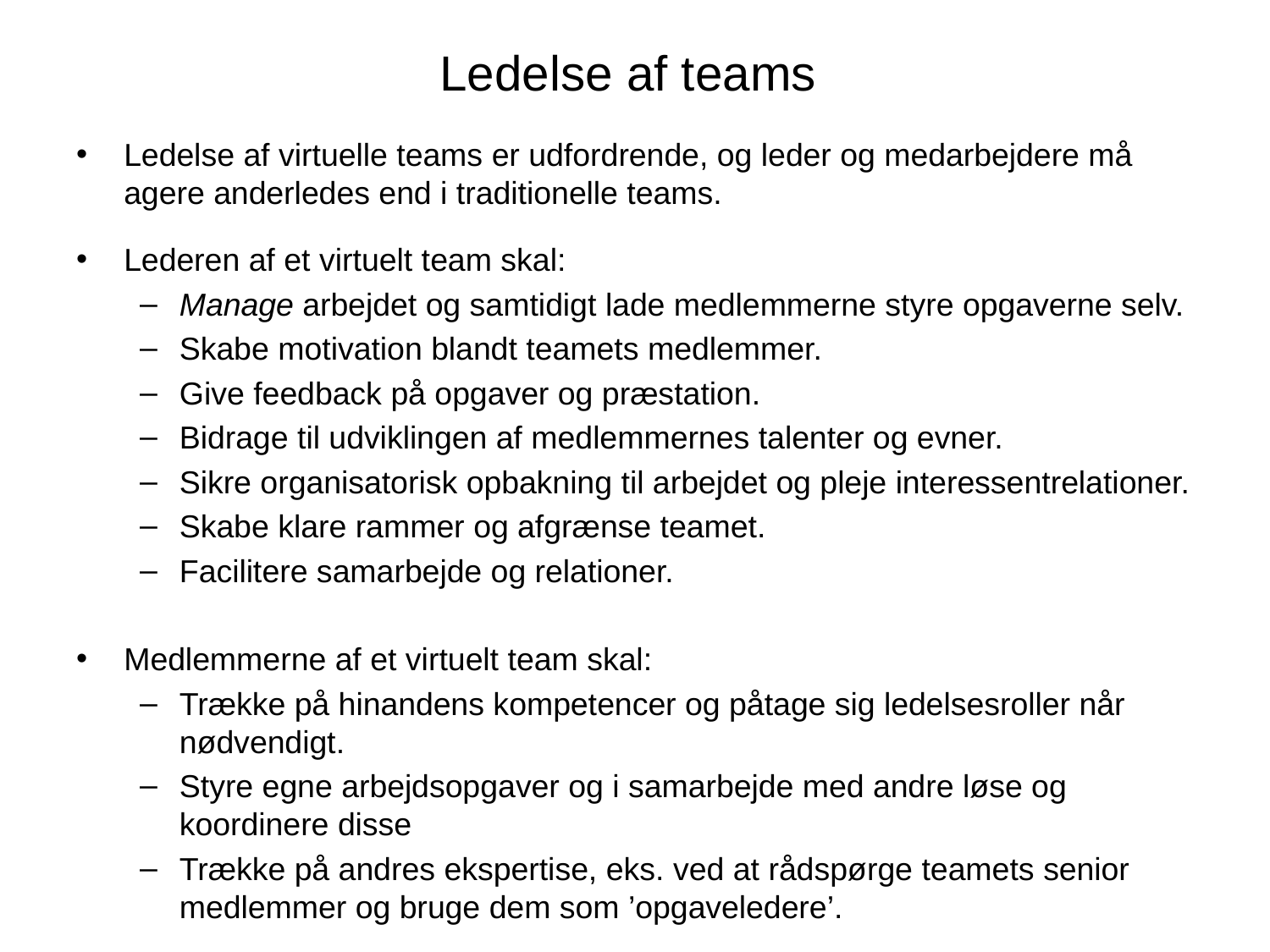

# Ledelse af teams
Ledelse af virtuelle teams er udfordrende, og leder og medarbejdere må agere anderledes end i traditionelle teams.

Lederen af et virtuelt team skal:
Manage arbejdet og samtidigt lade medlemmerne styre opgaverne selv.
Skabe motivation blandt teamets medlemmer.
Give feedback på opgaver og præstation.
Bidrage til udviklingen af medlemmernes talenter og evner.
Sikre organisatorisk opbakning til arbejdet og pleje interessentrelationer.
Skabe klare rammer og afgrænse teamet.
Facilitere samarbejde og relationer.

Medlemmerne af et virtuelt team skal:
Trække på hinandens kompetencer og påtage sig ledelsesroller når nødvendigt.
Styre egne arbejdsopgaver og i samarbejde med andre løse og koordinere disse
Trække på andres ekspertise, eks. ved at rådspørge teamets senior medlemmer og bruge dem som ’opgaveledere’.